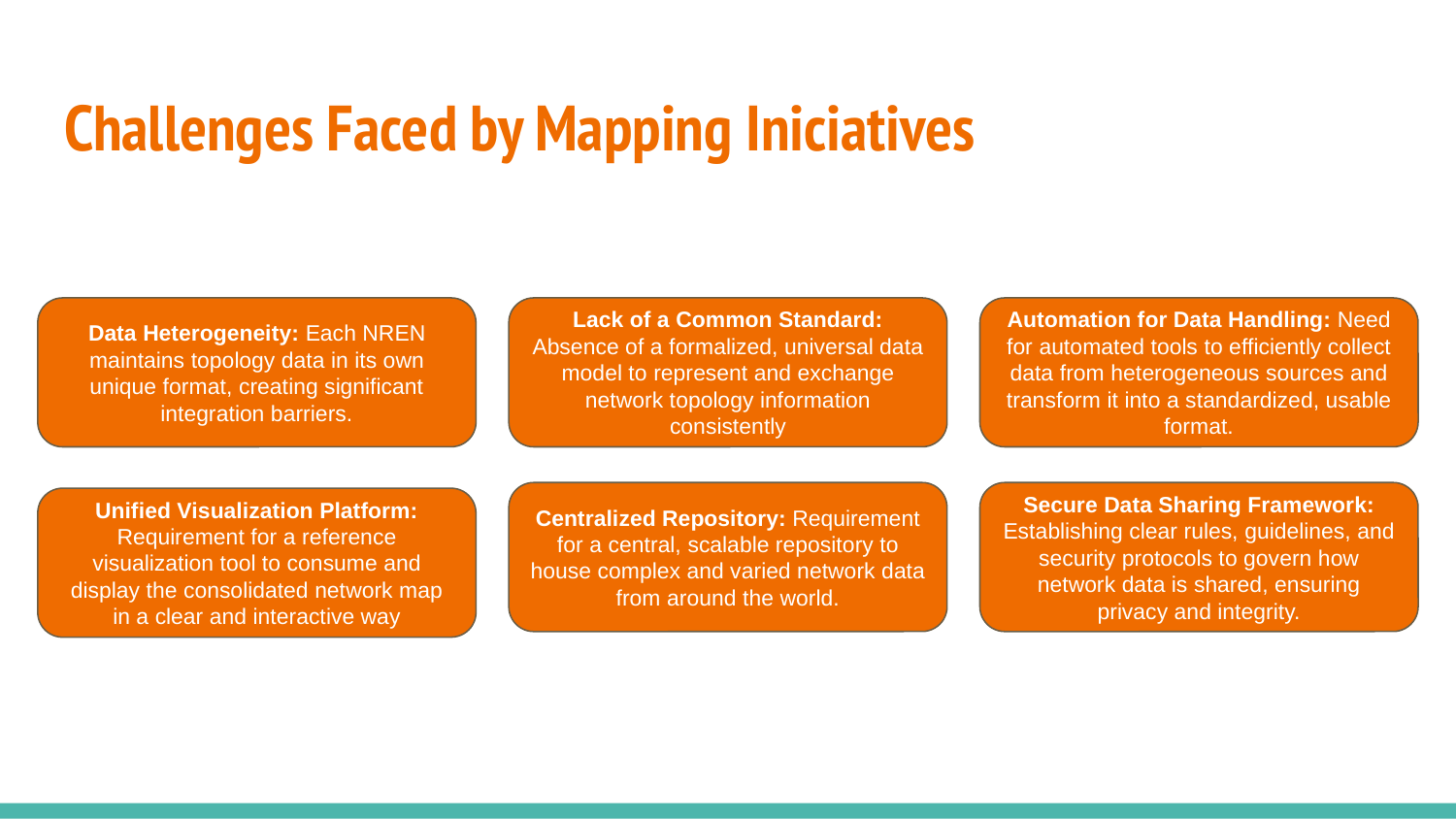

# Challenges Faced by Mapping Iniciatives
Automation for Data Handling: Need for automated tools to efficiently collect data from heterogeneous sources and transform it into a standardized, usable format.
Data Heterogeneity: Each NREN maintains topology data in its own unique format, creating significant integration barriers.
Lack of a Common Standard: Absence of a formalized, universal data model to represent and exchange network topology information consistently
Centralized Repository: Requirement for a central, scalable repository to house complex and varied network data from around the world.
Secure Data Sharing Framework: Establishing clear rules, guidelines, and security protocols to govern how network data is shared, ensuring privacy and integrity.
Unified Visualization Platform: Requirement for a reference visualization tool to consume and display the consolidated network map in a clear and interactive way